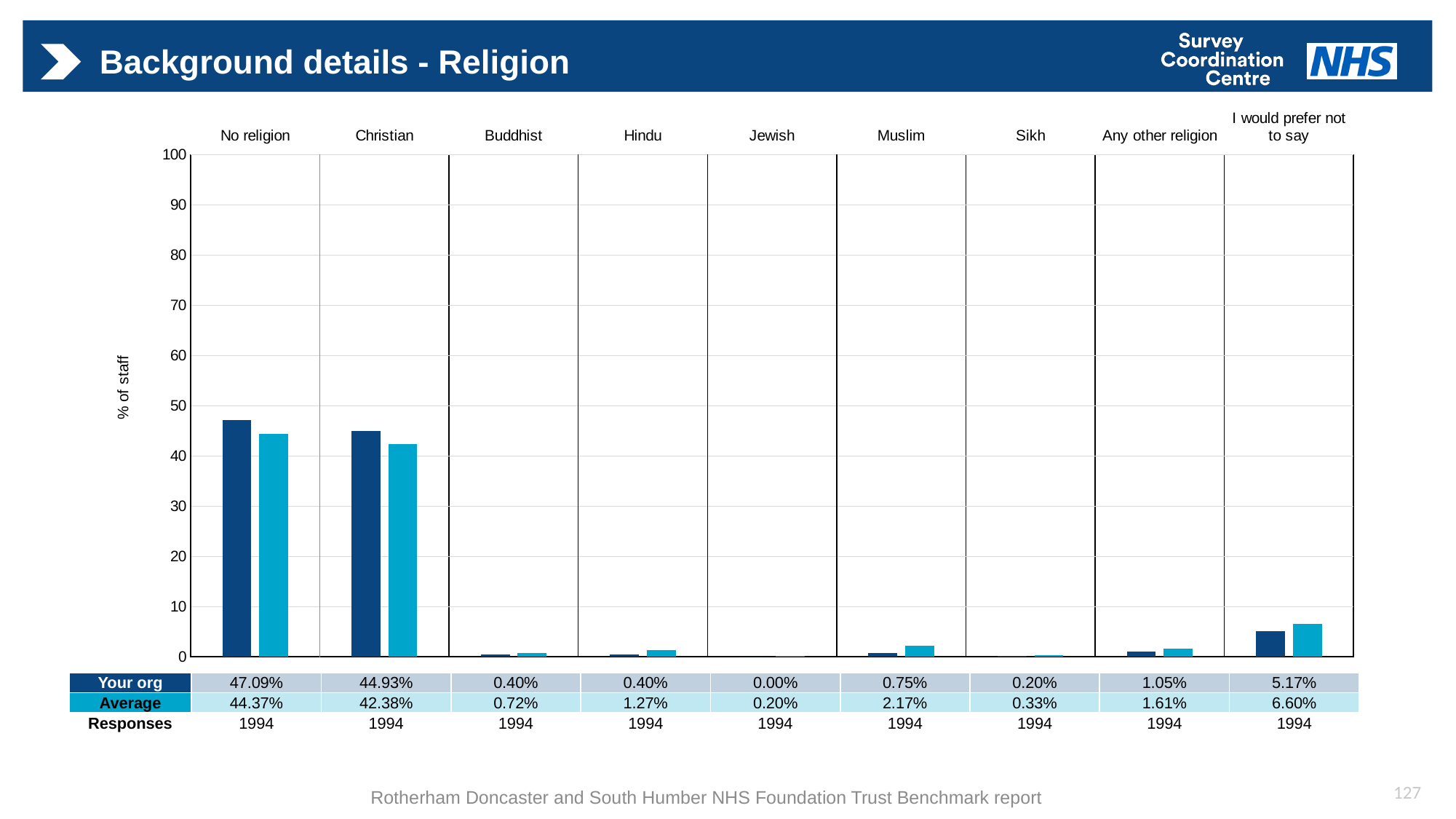

# Background details - Religion

[unsupported chart]

| Your org | 47.09% | 44.93% | 0.40% | 0.40% | 0.00% | 0.75% | 0.20% | 1.05% | 5.17% |
| --- | --- | --- | --- | --- | --- | --- | --- | --- | --- |
| Average | 44.37% | 42.38% | 0.72% | 1.27% | 0.20% | 2.17% | 0.33% | 1.61% | 6.60% |
| Responses | 1994 | 1994 | 1994 | 1994 | 1994 | 1994 | 1994 | 1994 | 1994 |
127
Rotherham Doncaster and South Humber NHS Foundation Trust Benchmark report